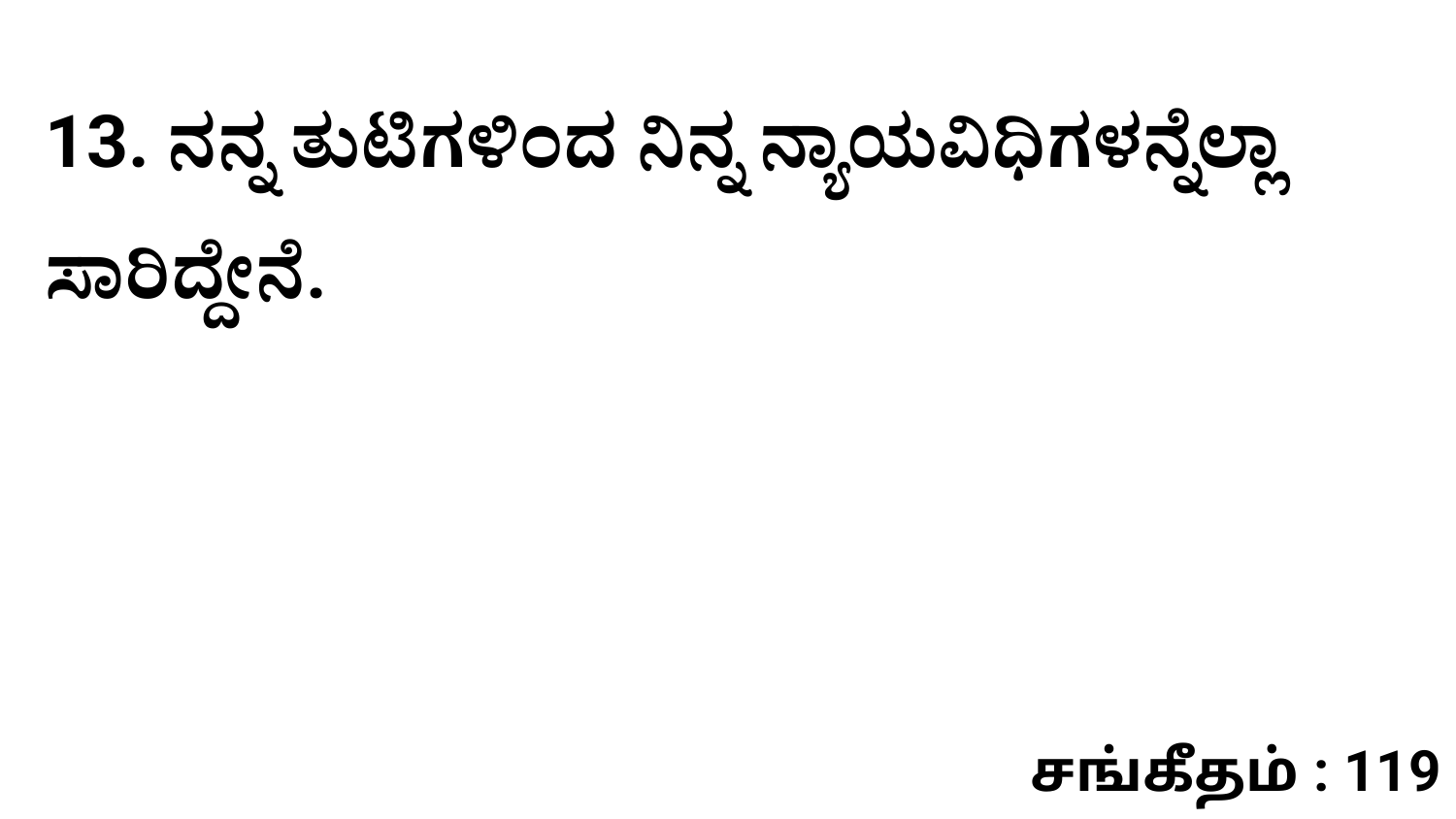

13. ನನ್ನ ತುಟಿಗಳಿಂದ ನಿನ್ನ ನ್ಯಾಯವಿಧಿಗಳನ್ನೆಲ್ಲಾ ಸಾರಿದ್ದೇನೆ.
சங்கீதம் : 119